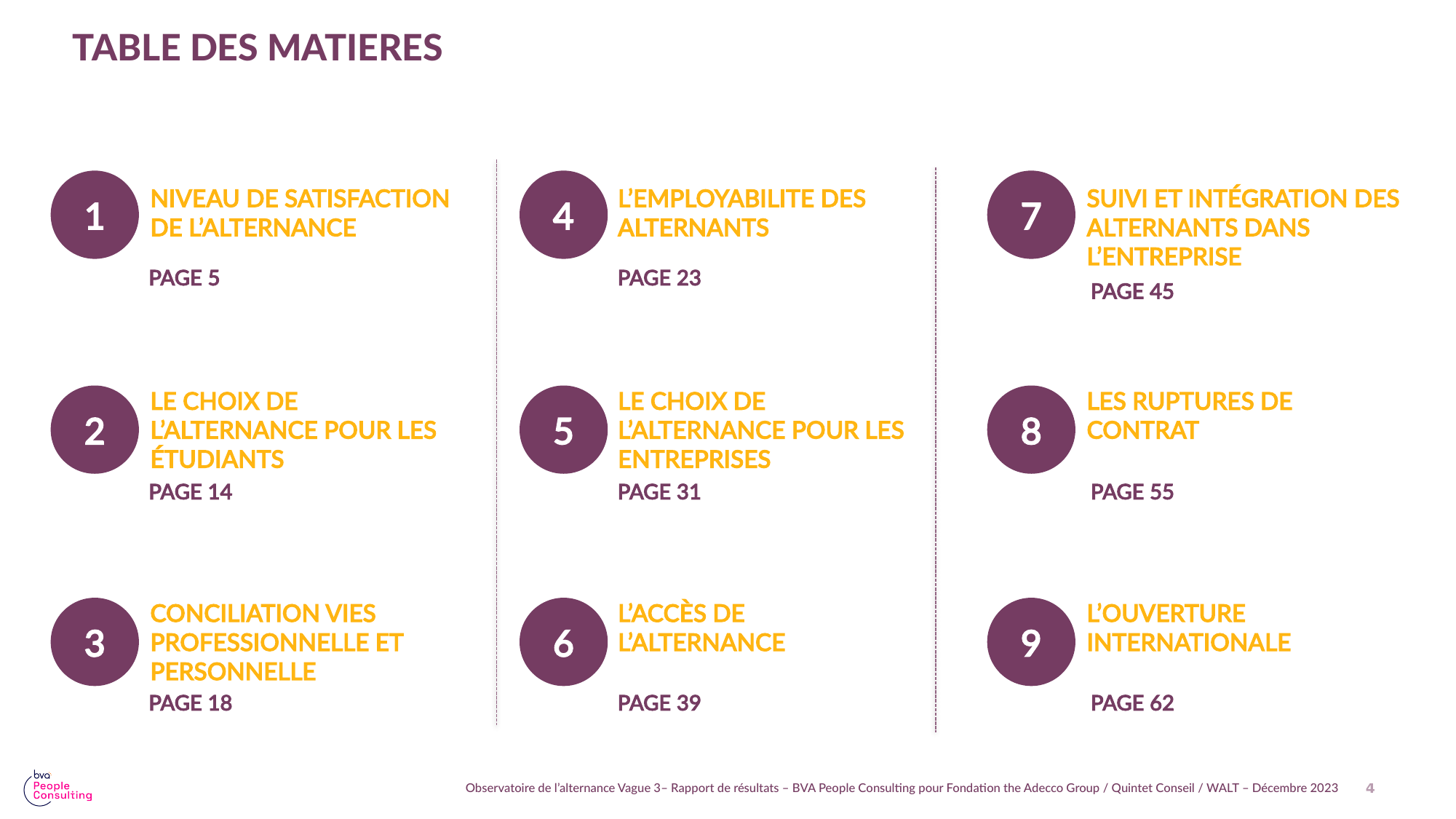

# TABLE DES MATIERES
1
4
7
Niveau de satisfaction de l’ALTERNANCE
L’EMPLOYABILITE DES ALTERNANTS
SUIVI ET INTÉGRATION DES ALTERNANTS DANS L’ENTREPRISE
Page 5
Page 23
Page 45
LE CHOIX DE L’ALTERNANCE POUR LES ÉTUDIANTS
LE CHOIX DE L’ALTERNANCE POUR LES ENTREPRISES
LES RUPTURES DE CONTRAT
2
5
8
Page 14
Page 31
Page 55
CONCILIATION VIES PROFESSIONNELLE ET PERSONNELLE
L’ACCÈS DE L’ALTERNANCE
L’OUVERTURE INTERNATIONALE
3
6
9
Page 39
Page 62
Page 18